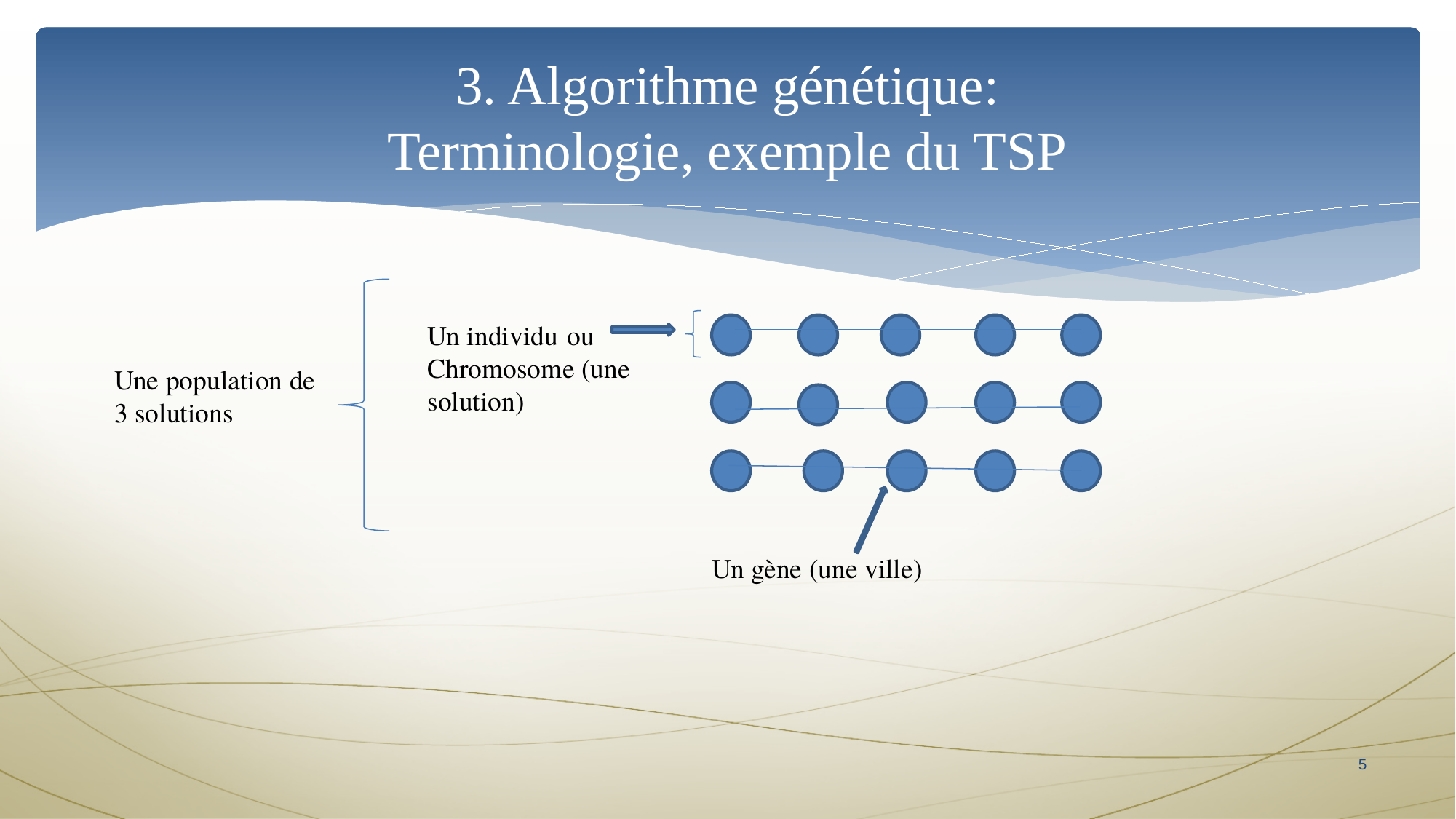

# 3. Algorithme génétique: Terminologie, exemple du TSP

Un individu ou
Chromosome (une solution)

Une population de
3 solutions

Un gène (une ville)

5